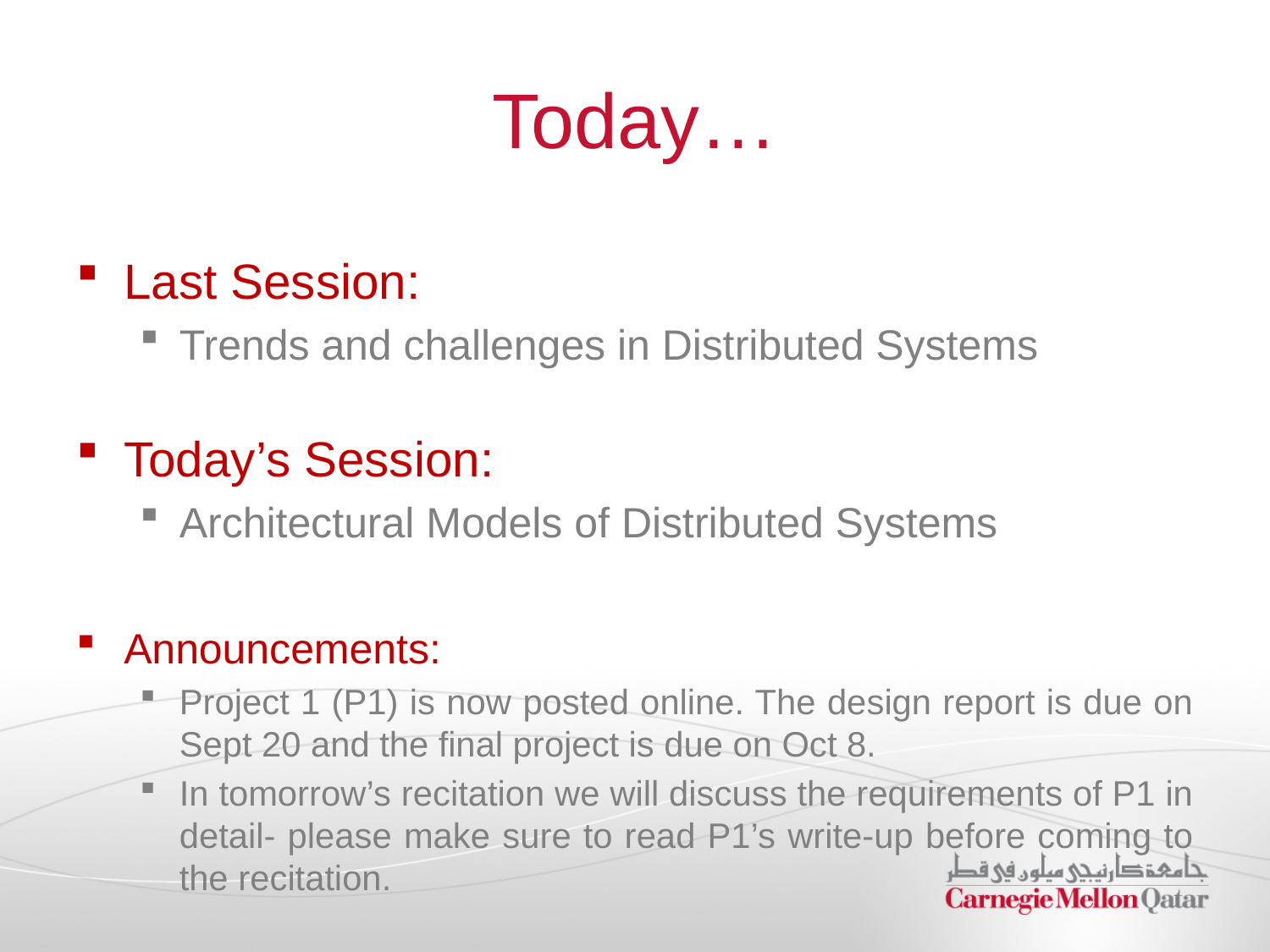

# Today…
Last Session:
Trends and challenges in Distributed Systems

Today’s Session:
Architectural Models of Distributed Systems

Announcements:
Project 1 (P1) is now posted online. The design report is due on Sept 20 and the final project is due on Oct 8.
In tomorrow’s recitation we will discuss the requirements of P1 in detail- please make sure to read P1’s write-up before coming to the recitation.